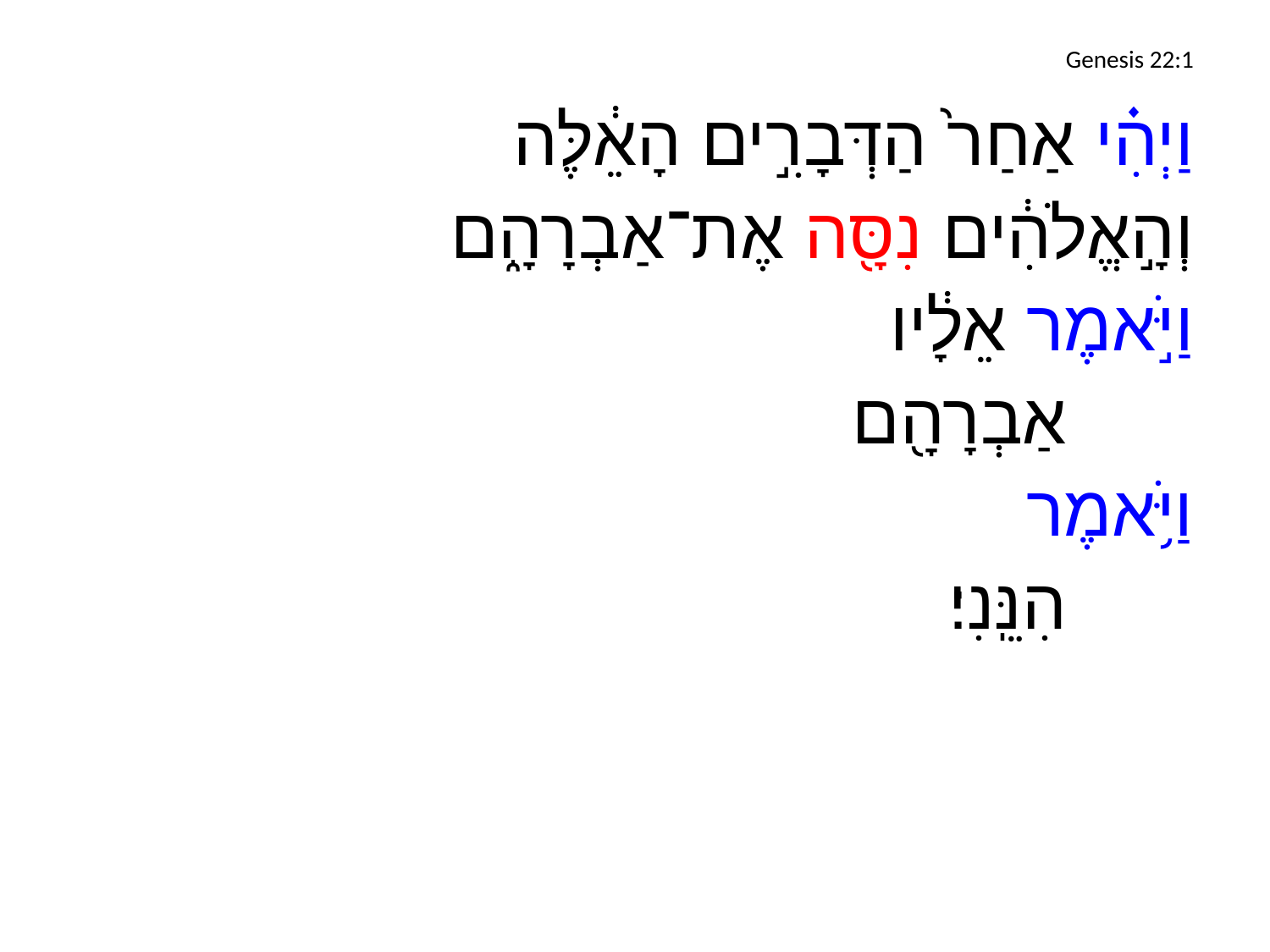

# Genesis 22:1
וַיְהִ֗י אַחַר֙ הַדְּבָרִ֣ים הָאֵ֔לֶּה
	וְהָ֣אֱלֹהִ֔ים נִסָּ֖ה אֶת־אַבְרָהָ֑ם
וַיֹּ֣אמֶר אֵלָ֔יו
		אַבְרָהָ֖ם
וַיֹּ֥אמֶר
		הִנֵּֽנִי׃